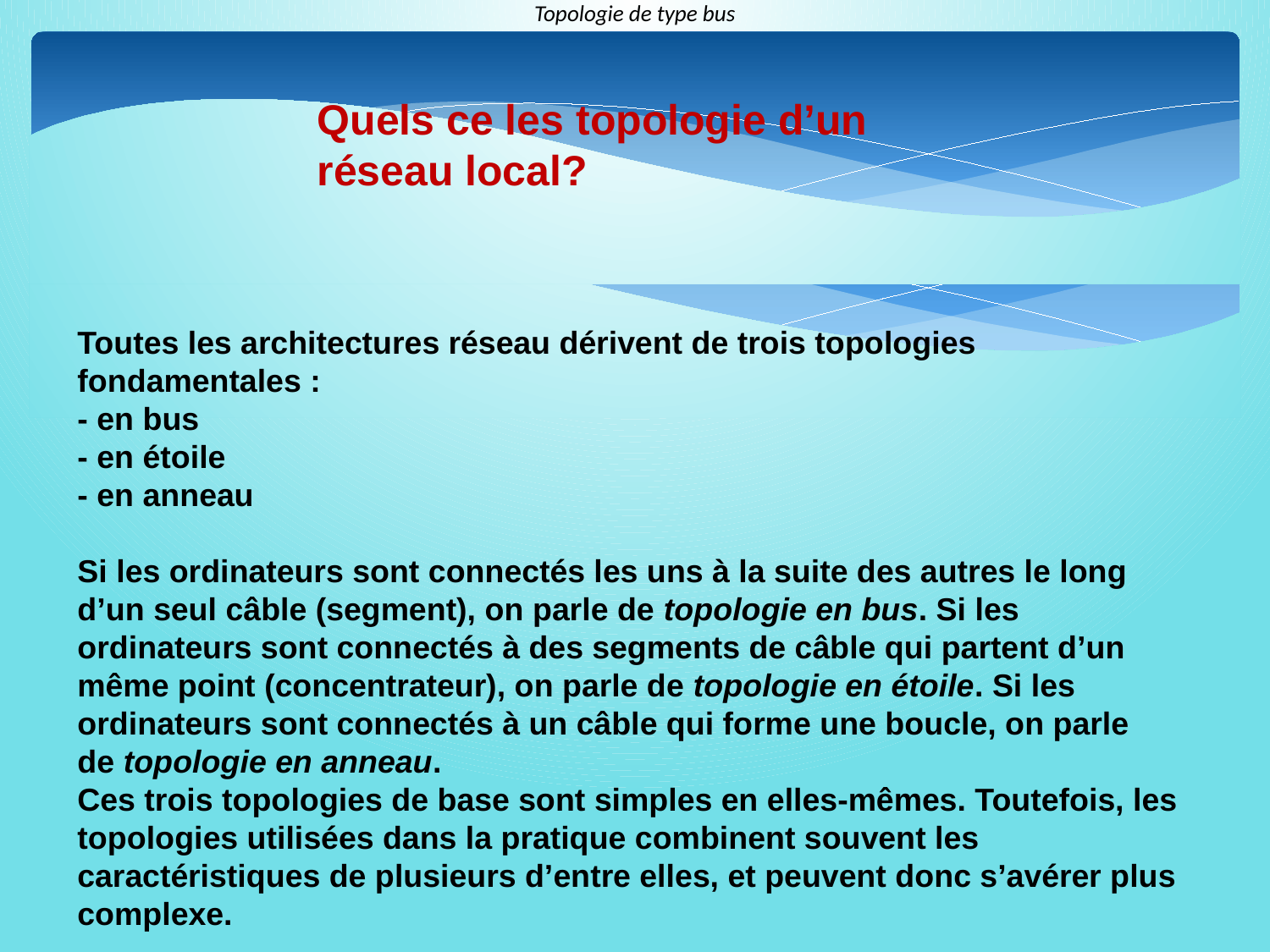

Topologie de type bus

Quels ce les topologie d’un réseau local?
Toutes les architectures réseau dérivent de trois topologies fondamentales :
- en bus 
- en étoile 
- en anneau

Si les ordinateurs sont connectés les uns à la suite des autres le long d’un seul câble (segment), on parle de topologie en bus. Si les ordinateurs sont connectés à des segments de câble qui partent d’un même point (concentrateur), on parle de topologie en étoile. Si les ordinateurs sont connectés à un câble qui forme une boucle, on parle de topologie en anneau.
Ces trois topologies de base sont simples en elles-mêmes. Toutefois, les topologies utilisées dans la pratique combinent souvent les caractéristiques de plusieurs d’entre elles, et peuvent donc s’avérer plus complexe.